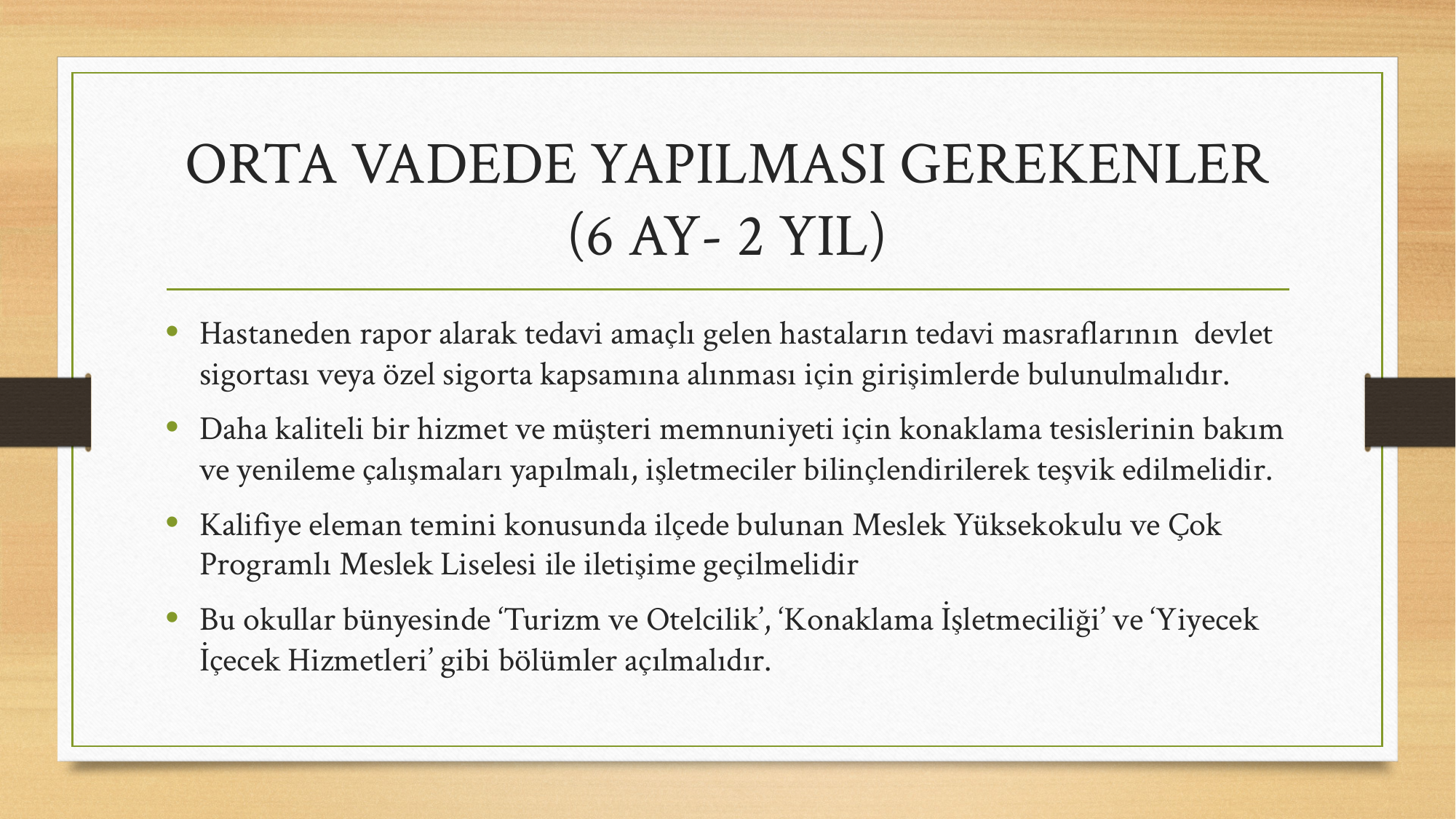

# ORTA VADEDE YAPILMASI GEREKENLER (6 AY- 2 YIL)
Hastaneden rapor alarak tedavi amaçlı gelen hastaların tedavi masraflarının  devlet sigortası veya özel sigorta kapsamına alınması için girişimlerde bulunulmalıdır.
Daha kaliteli bir hizmet ve müşteri memnuniyeti için konaklama tesislerinin bakım ve yenileme çalışmaları yapılmalı, işletmeciler bilinçlendirilerek teşvik edilmelidir.
Kalifiye eleman temini konusunda ilçede bulunan Meslek Yüksekokulu ve Çok Programlı Meslek Liselesi ile iletişime geçilmelidir
Bu okullar bünyesinde ‘Turizm ve Otelcilik’, ‘Konaklama İşletmeciliği’ ve ‘Yiyecek İçecek Hizmetleri’ gibi bölümler açılmalıdır.